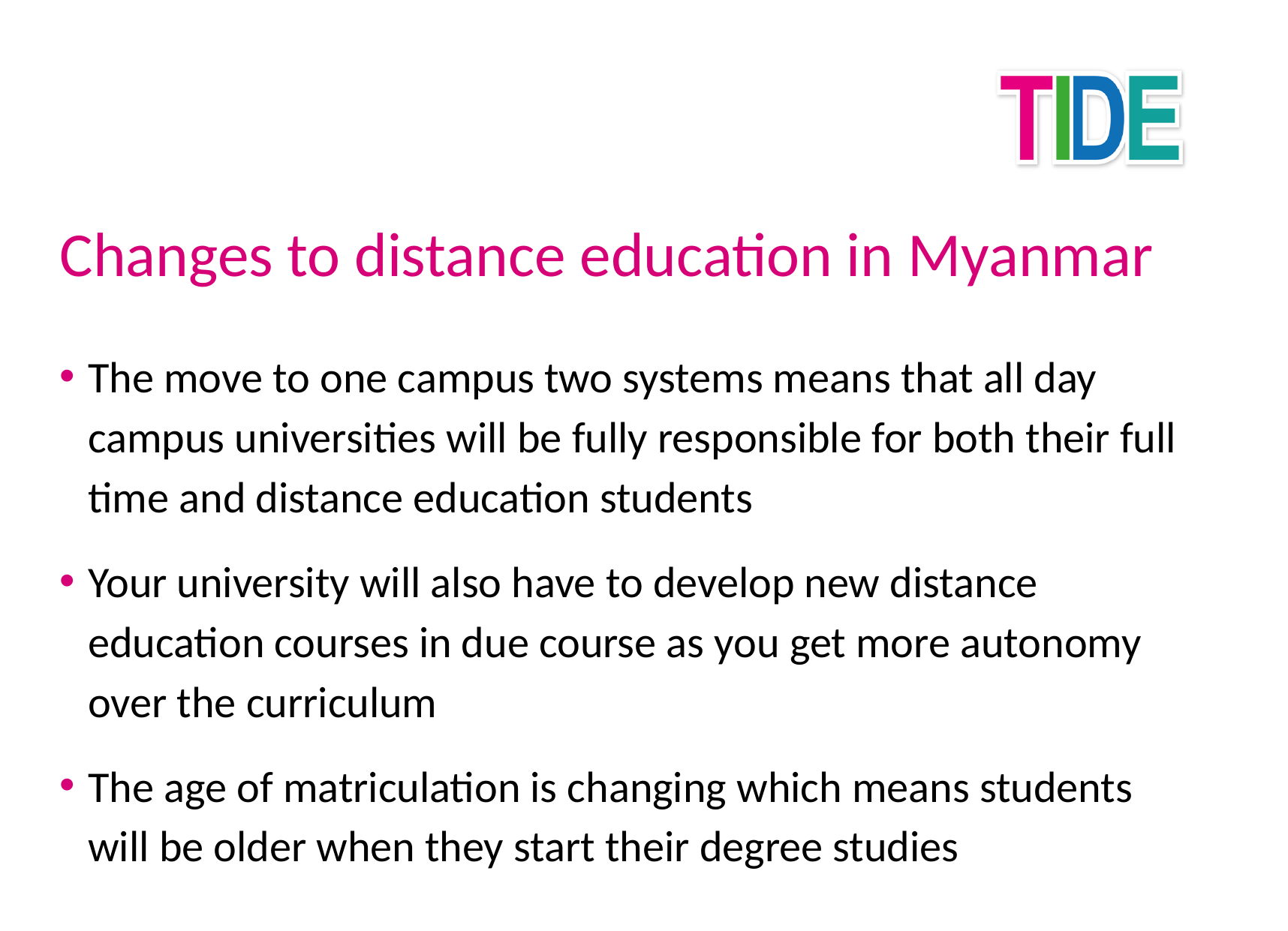

# Changes to distance education in Myanmar
The move to one campus two systems means that all day campus universities will be fully responsible for both their full time and distance education students
Your university will also have to develop new distance education courses in due course as you get more autonomy over the curriculum
The age of matriculation is changing which means students will be older when they start their degree studies